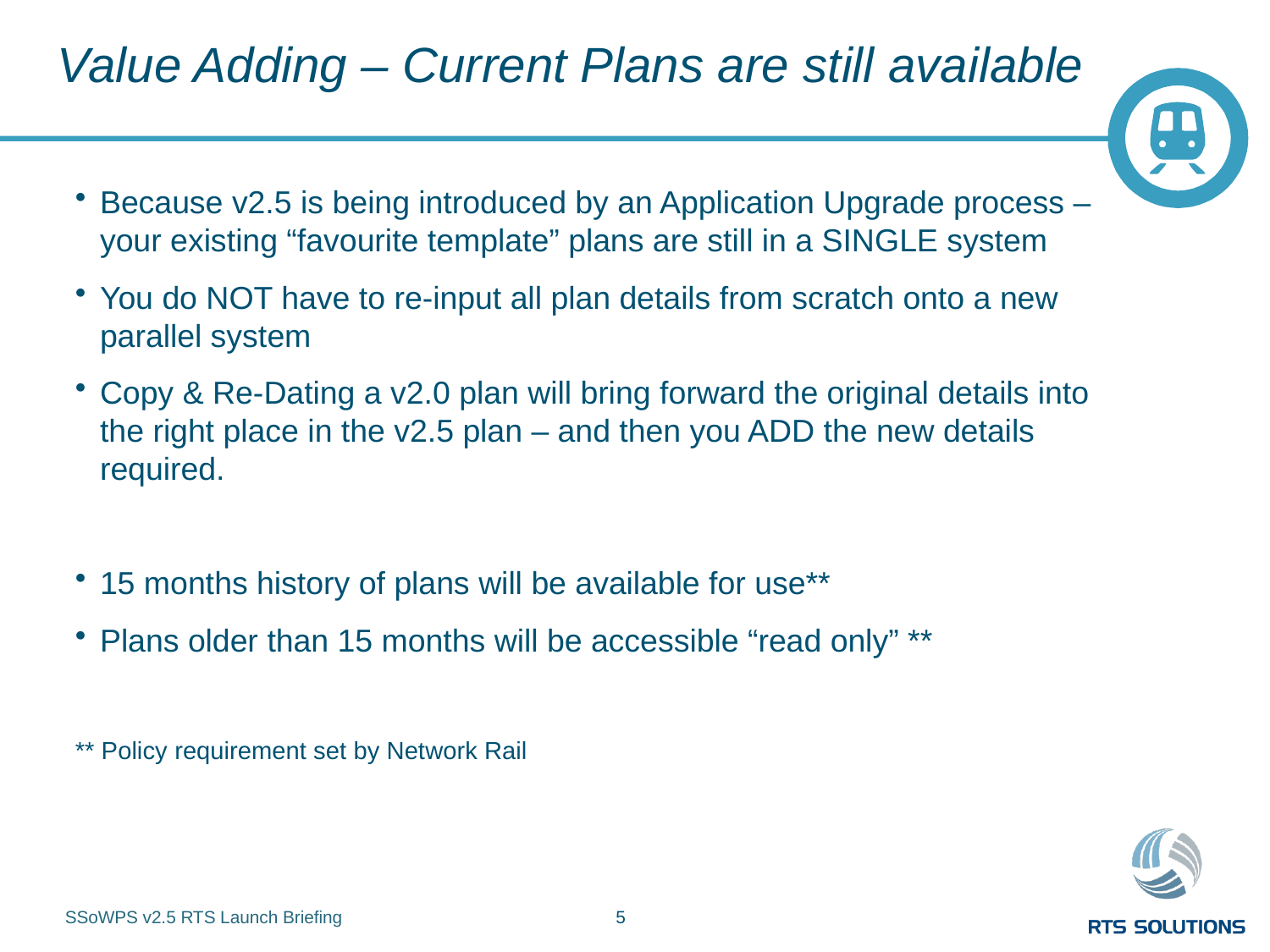

Value Adding – Current Plans are still available
Because v2.5 is being introduced by an Application Upgrade process – your existing “favourite template” plans are still in a SINGLE system
You do NOT have to re-input all plan details from scratch onto a new parallel system
Copy & Re-Dating a v2.0 plan will bring forward the original details into the right place in the v2.5 plan – and then you ADD the new details required.

15 months history of plans will be available for use**
Plans older than 15 months will be accessible “read only” **

** Policy requirement set by Network Rail
SSoWPS v2.5 RTS Launch Briefing
5